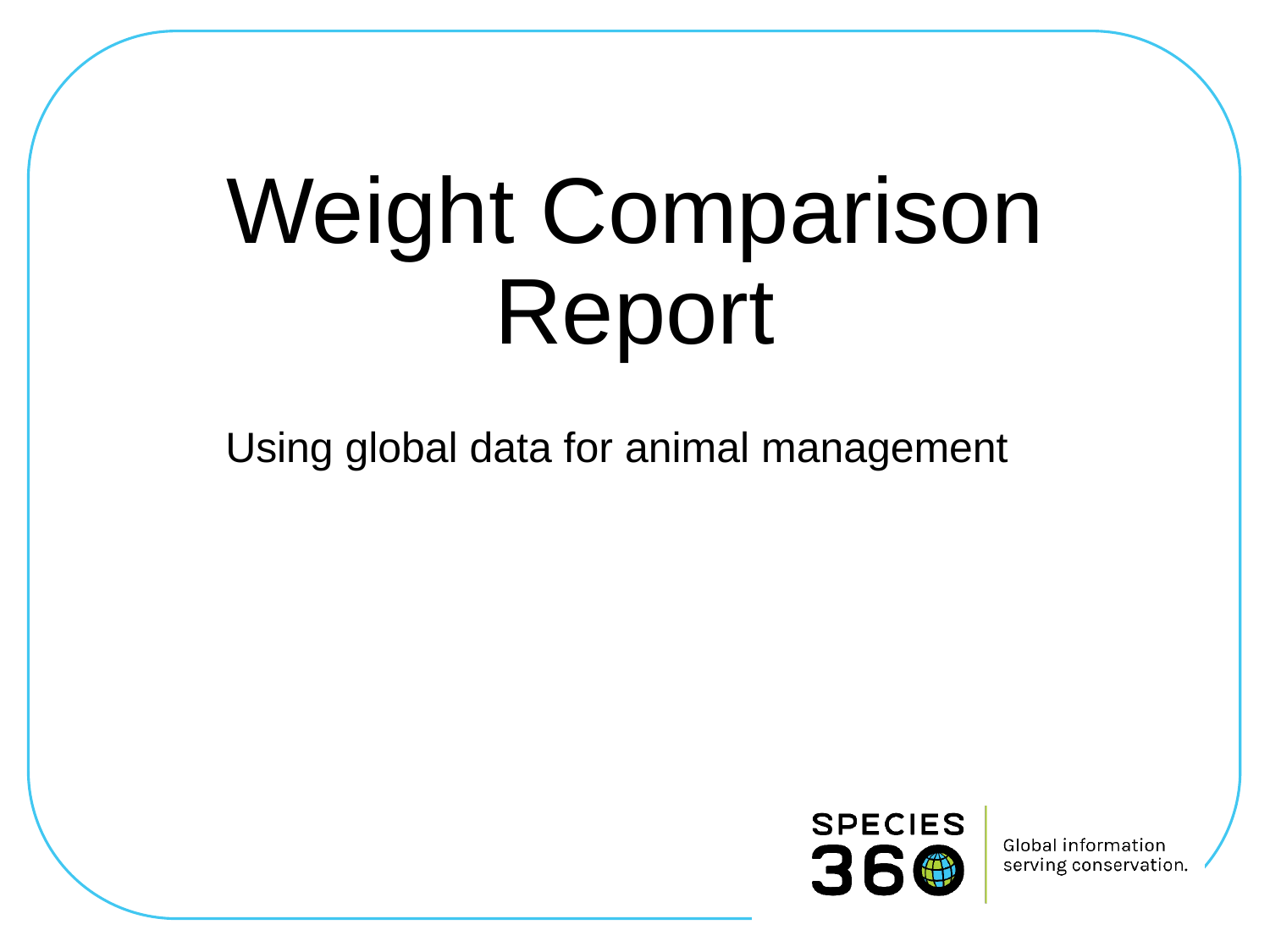

# Weight Comparison Report
Using global data for animal management